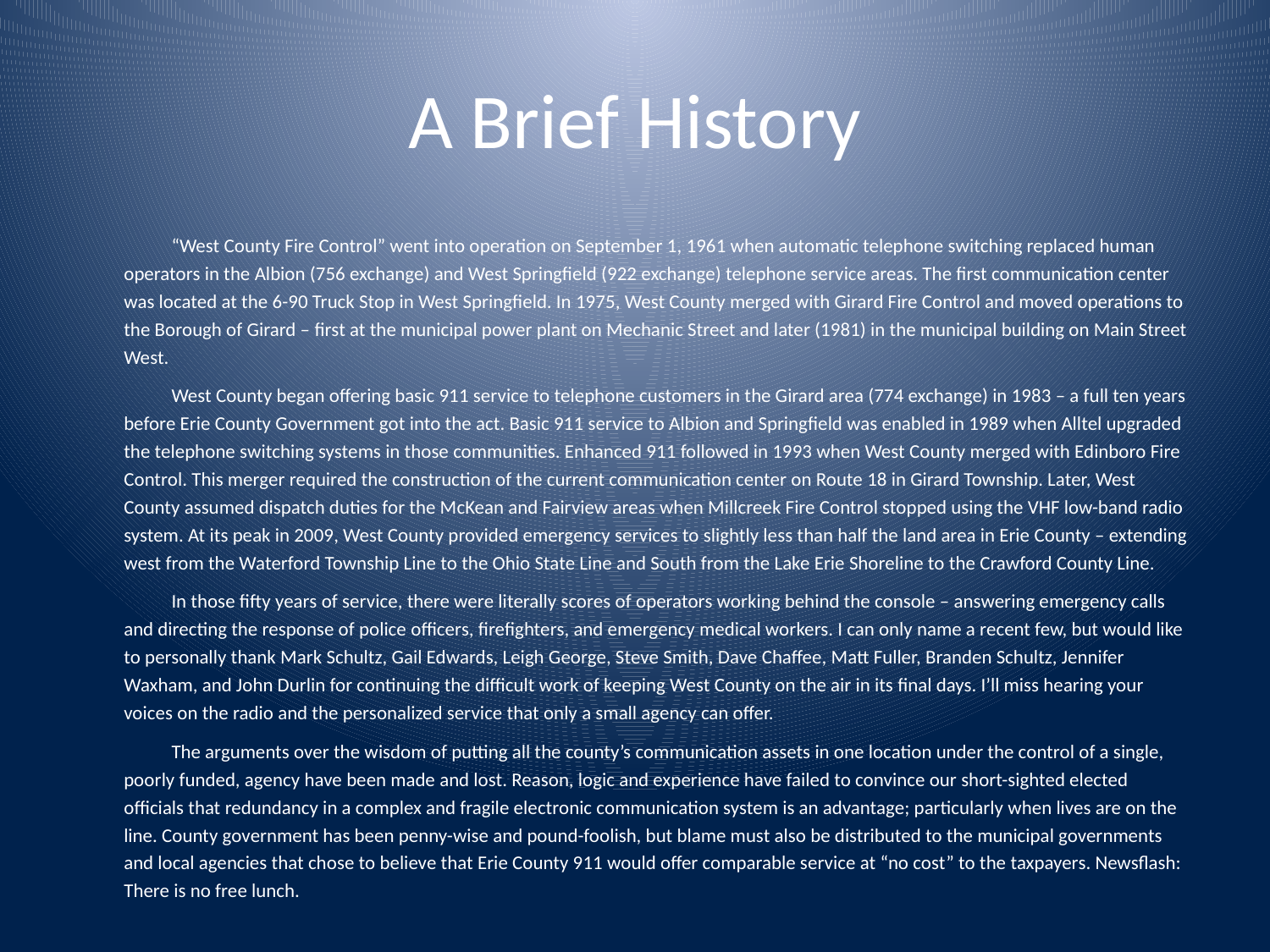

# A Brief History
“West County Fire Control” went into operation on September 1, 1961 when automatic telephone switching replaced human operators in the Albion (756 exchange) and West Springfield (922 exchange) telephone service areas. The first communication center was located at the 6-90 Truck Stop in West Springfield. In 1975, West County merged with Girard Fire Control and moved operations to the Borough of Girard – first at the municipal power plant on Mechanic Street and later (1981) in the municipal building on Main Street West.
West County began offering basic 911 service to telephone customers in the Girard area (774 exchange) in 1983 – a full ten years before Erie County Government got into the act. Basic 911 service to Albion and Springfield was enabled in 1989 when Alltel upgraded the telephone switching systems in those communities. Enhanced 911 followed in 1993 when West County merged with Edinboro Fire Control. This merger required the construction of the current communication center on Route 18 in Girard Township. Later, West County assumed dispatch duties for the McKean and Fairview areas when Millcreek Fire Control stopped using the VHF low-band radio system. At its peak in 2009, West County provided emergency services to slightly less than half the land area in Erie County – extending west from the Waterford Township Line to the Ohio State Line and South from the Lake Erie Shoreline to the Crawford County Line.
In those fifty years of service, there were literally scores of operators working behind the console – answering emergency calls and directing the response of police officers, firefighters, and emergency medical workers. I can only name a recent few, but would like to personally thank Mark Schultz, Gail Edwards, Leigh George, Steve Smith, Dave Chaffee, Matt Fuller, Branden Schultz, Jennifer Waxham, and John Durlin for continuing the difficult work of keeping West County on the air in its final days. I’ll miss hearing your voices on the radio and the personalized service that only a small agency can offer.
The arguments over the wisdom of putting all the county’s communication assets in one location under the control of a single, poorly funded, agency have been made and lost. Reason, logic and experience have failed to convince our short-sighted elected officials that redundancy in a complex and fragile electronic communication system is an advantage; particularly when lives are on the line. County government has been penny-wise and pound-foolish, but blame must also be distributed to the municipal governments and local agencies that chose to believe that Erie County 911 would offer comparable service at “no cost” to the taxpayers. Newsflash: There is no free lunch.